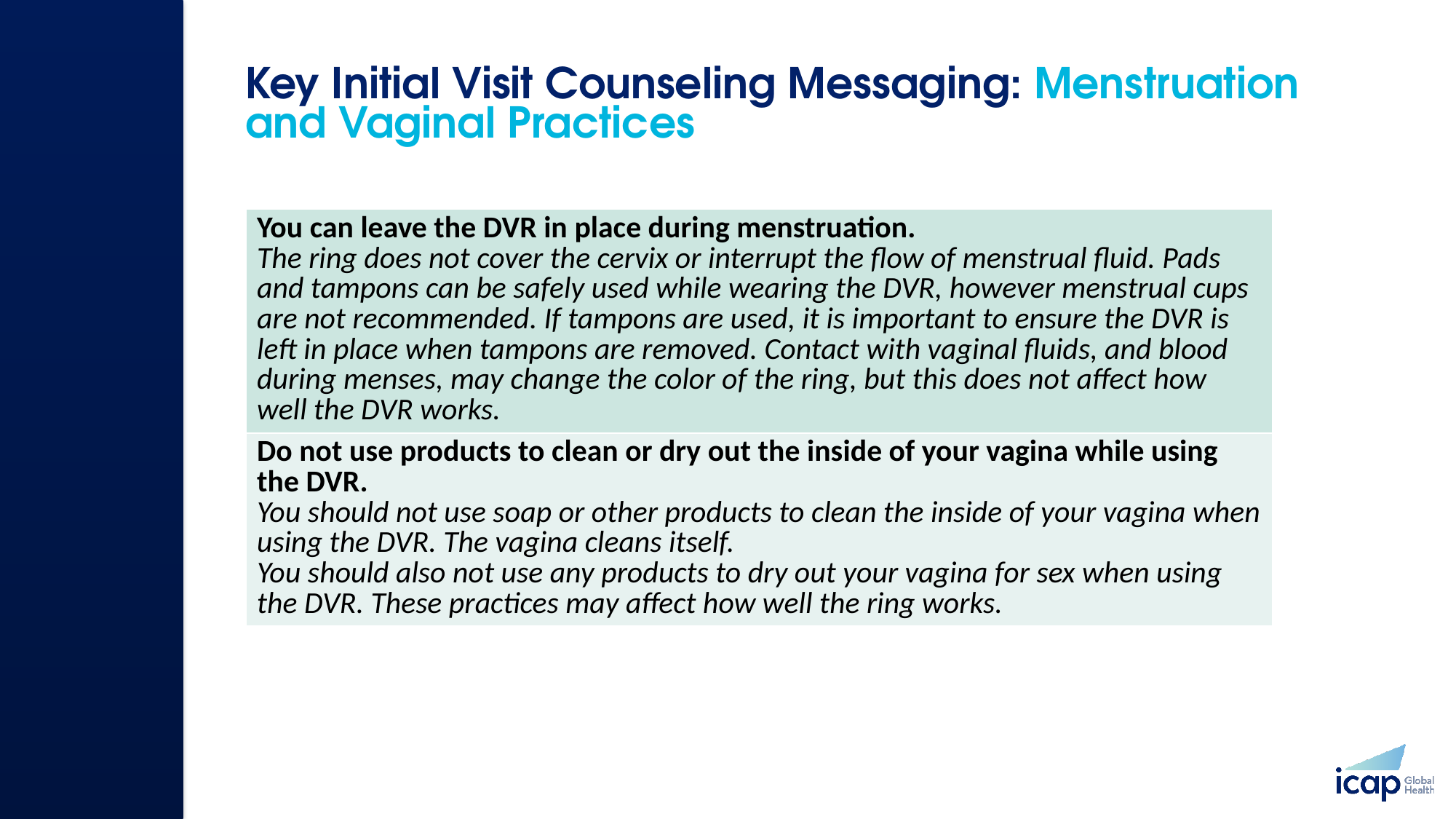

# Key Initial Visit Counseling Messaging: Menstruation and Vaginal Practices
| You can leave the DVR in place during menstruation. The ring does not cover the cervix or interrupt the flow of menstrual fluid. Pads and tampons can be safely used while wearing the DVR, however menstrual cups are not recommended. If tampons are used, it is important to ensure the DVR is left in place when tampons are removed. Contact with vaginal fluids, and blood during menses, may change the color of the ring, but this does not affect how well the DVR works. |
| --- |
| Do not use products to clean or dry out the inside of your vagina while using the DVR. You should not use soap or other products to clean the inside of your vagina when using the DVR. The vagina cleans itself. You should also not use any products to dry out your vagina for sex when using the DVR. These practices may affect how well the ring works. |